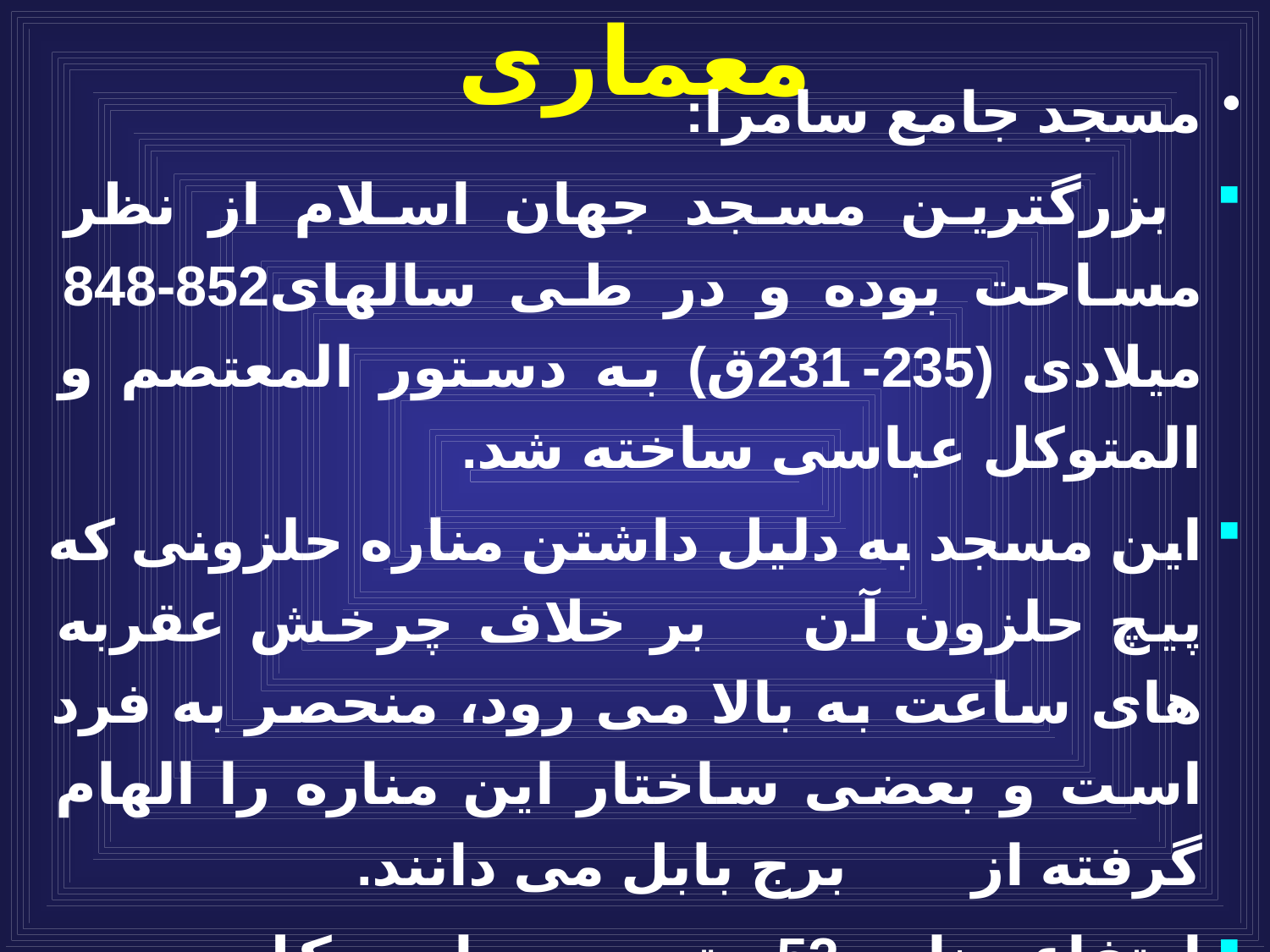

# معمارى
مسجد جامع سامرا:
 بزرگترین مسجد جهان اسلام از نظر مساحت بوده و در طی سالهای852-848 میلادی (235-231ق) به دستور المعتصم و المتوکل عباسی ساخته شد.
این مسجد به دلیل داشتن مناره حلزونی که پیچ حلزون آن    بر خلاف چرخش عقربه های ساعت به بالا می رود، منحصر به فرد است و بعضی ساختار این مناره را الهام گرفته از        برج بابل می دانند.
ارتفاع مناره 52 متر و مساحت کل مسجد 38000 متر مربع می باشد و گنجایش حدود 8000 نمازگزار را دارد.